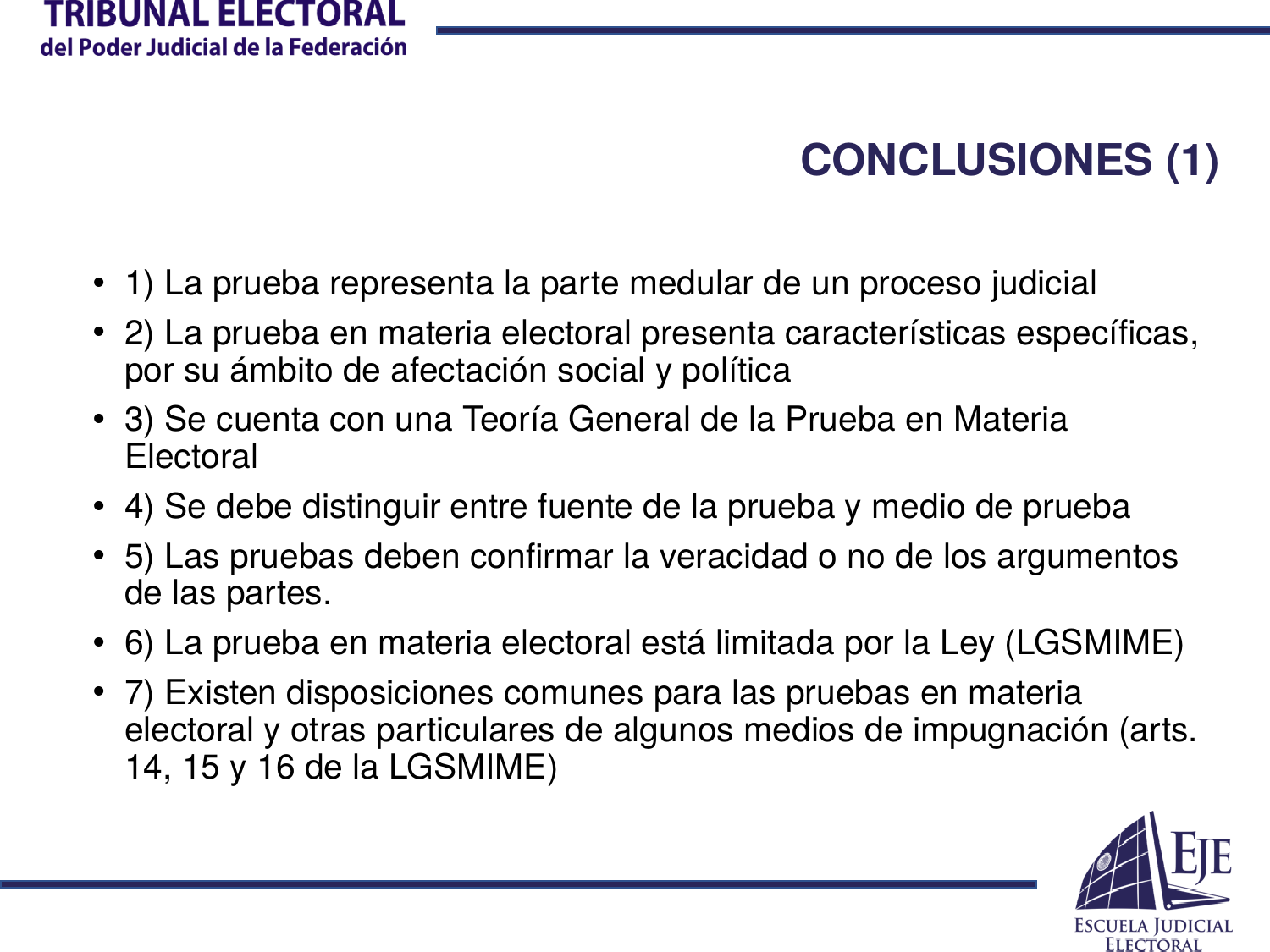

# CONCLUSIONES (1)
1) La prueba representa la parte medular de un proceso judicial
2) La prueba en materia electoral presenta características específicas, por su ámbito de afectación social y política
3) Se cuenta con una Teoría General de la Prueba en Materia Electoral
4) Se debe distinguir entre fuente de la prueba y medio de prueba
5) Las pruebas deben confirmar la veracidad o no de los argumentos de las partes.
6) La prueba en materia electoral está limitada por la Ley (LGSMIME)
7) Existen disposiciones comunes para las pruebas en materia electoral y otras particulares de algunos medios de impugnación (arts. 14, 15 y 16 de la LGSMIME)